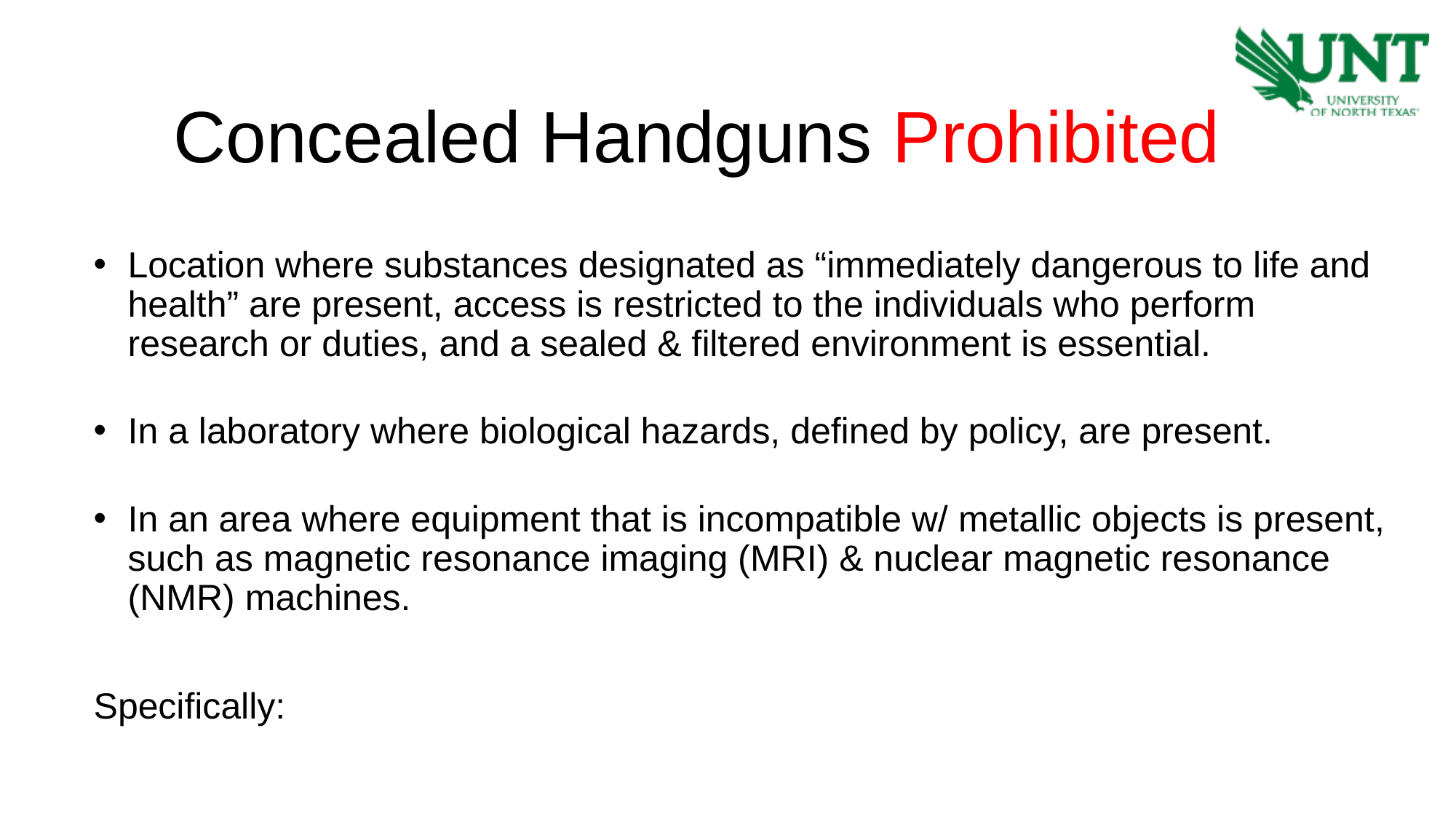

Concealed Handguns Prohibited
Location where substances designated as “immediately dangerous to life and health” are present, access is restricted to the individuals who perform research or duties, and a sealed & filtered environment is essential.

In a laboratory where biological hazards, defined by policy, are present.

In an area where equipment that is incompatible w/ metallic objects is present, such as magnetic resonance imaging (MRI) & nuclear magnetic resonance (NMR) machines.

Specifically: